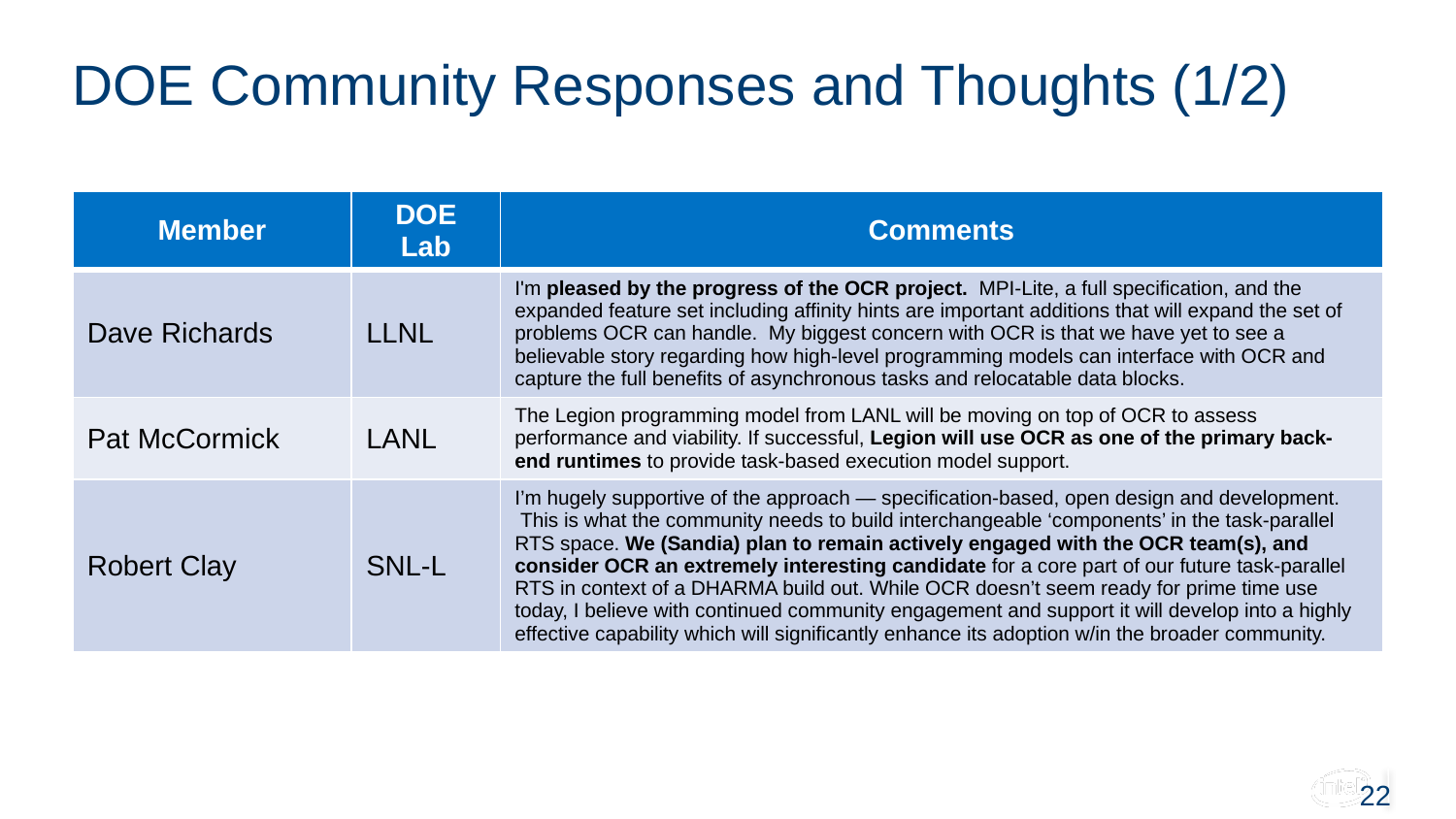

# DOE Community Responses and Thoughts (1/2)
| Member | DOE Lab | Comments |
| --- | --- | --- |
| Dave Richards | LLNL | I'm pleased by the progress of the OCR project.  MPI-Lite, a full specification, and the expanded feature set including affinity hints are important additions that will expand the set of problems OCR can handle.  My biggest concern with OCR is that we have yet to see a believable story regarding how high-level programming models can interface with OCR and capture the full benefits of asynchronous tasks and relocatable data blocks. |
| Pat McCormick | LANL | The Legion programming model from LANL will be moving on top of OCR to assess performance and viability. If successful, Legion will use OCR as one of the primary back-end runtimes to provide task-based execution model support. |
| Robert Clay | SNL-L | I’m hugely supportive of the approach — specification-based, open design and development.  This is what the community needs to build interchangeable ‘components’ in the task-parallel RTS space. We (Sandia) plan to remain actively engaged with the OCR team(s), and consider OCR an extremely interesting candidate for a core part of our future task-parallel RTS in context of a DHARMA build out. While OCR doesn’t seem ready for prime time use today, I believe with continued community engagement and support it will develop into a highly effective capability which will significantly enhance its adoption w/in the broader community. |
22